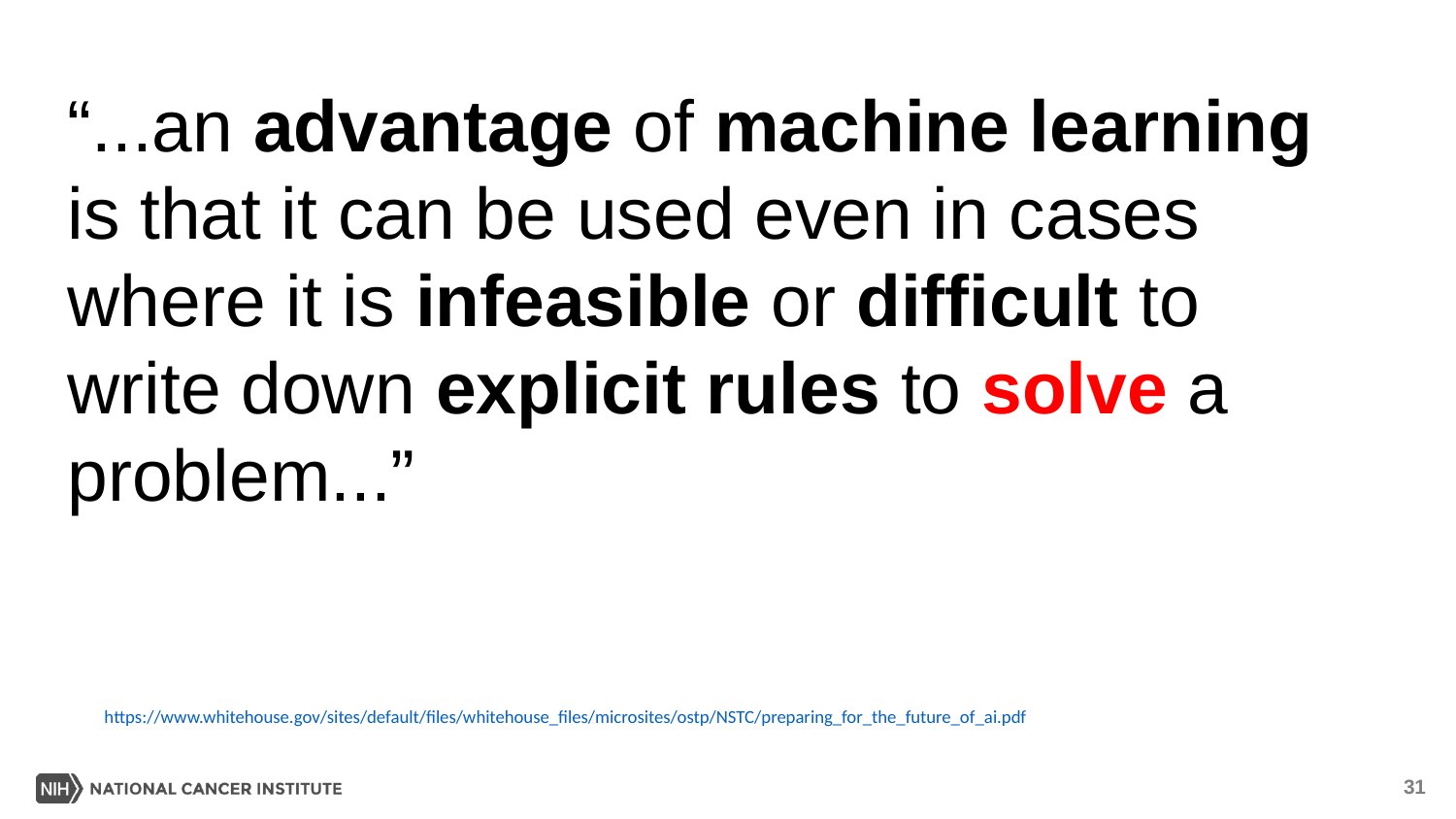

“...an advantage of machine learning is that it can be used even in cases where it is infeasible or difficult to write down explicit rules to solve a problem...”
https://www.whitehouse.gov/sites/default/files/whitehouse_files/microsites/ostp/NSTC/preparing_for_the_future_of_ai.pdf